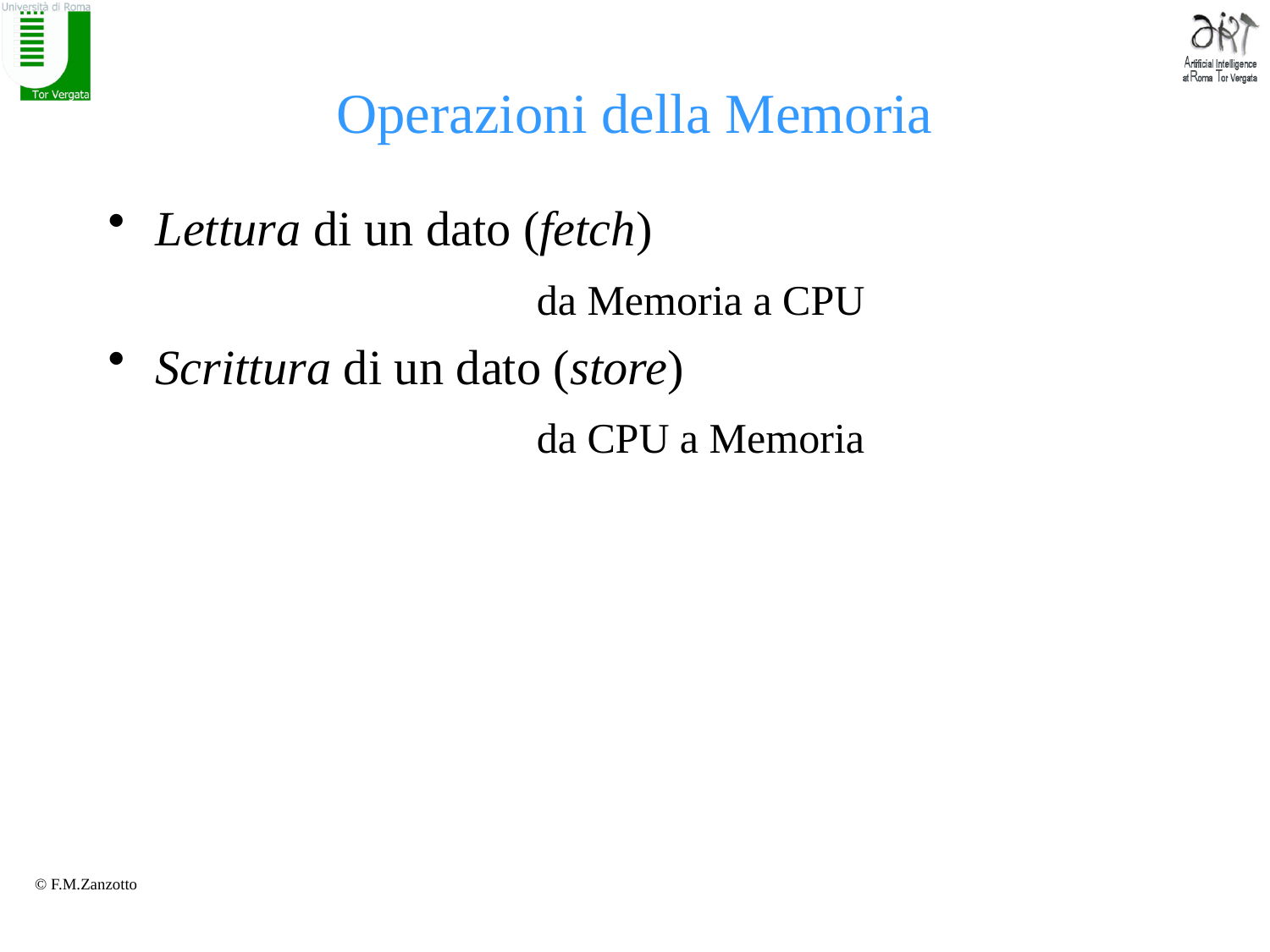

# Operazioni della Memoria
Lettura di un dato (fetch)
				da Memoria a CPU
Scrittura di un dato (store)
				da CPU a Memoria